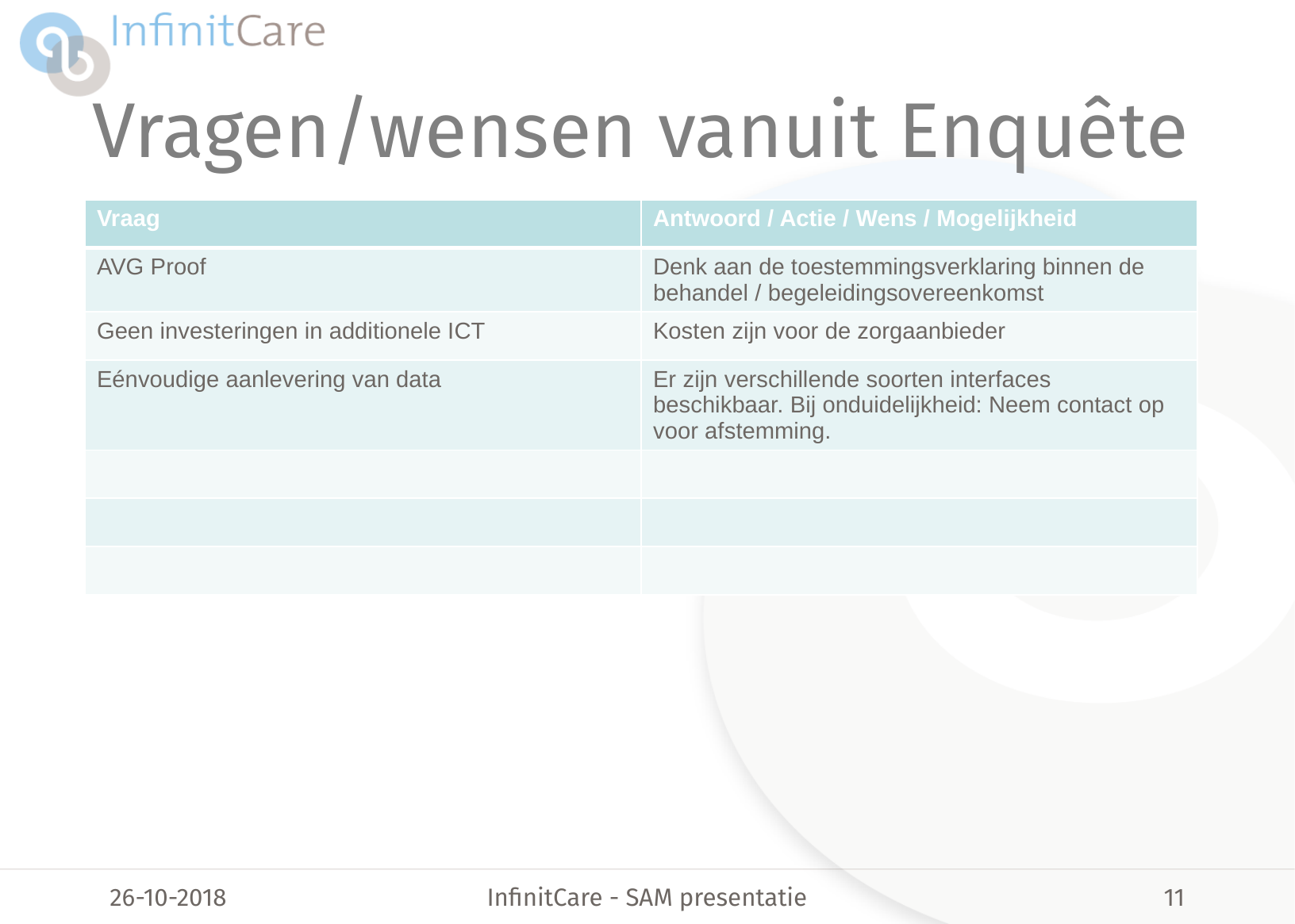

# Vragen/wensen vanuit Enquête
| Vraag | Antwoord / Actie / Wens / Mogelijkheid |
| --- | --- |
| AVG Proof | Denk aan de toestemmingsverklaring binnen de behandel / begeleidingsovereenkomst |
| Geen investeringen in additionele ICT | Kosten zijn voor de zorgaanbieder |
| Eénvoudige aanlevering van data | Er zijn verschillende soorten interfaces beschikbaar. Bij onduidelijkheid: Neem contact op voor afstemming. |
|  |  |
|  |  |
|  |  |
26-10-2018
InfinitCare - SAM presentatie
11